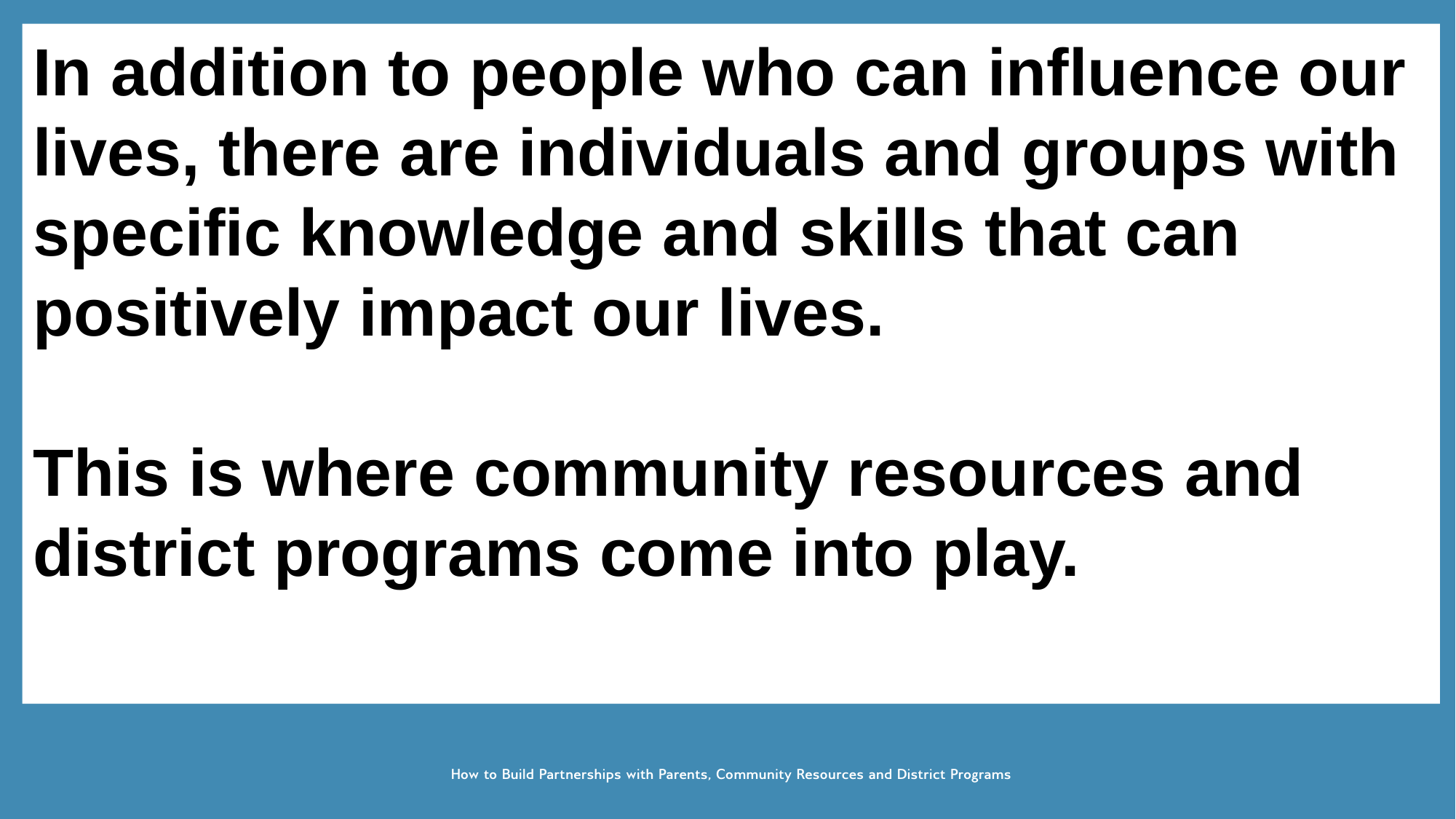

In addition to people who can influence our lives, there are individuals and groups with specific knowledge and skills that can positively impact our lives.

This is where community resources and district programs come into play.

How to Build Partnerships with Parents, Community Resources and District Programs